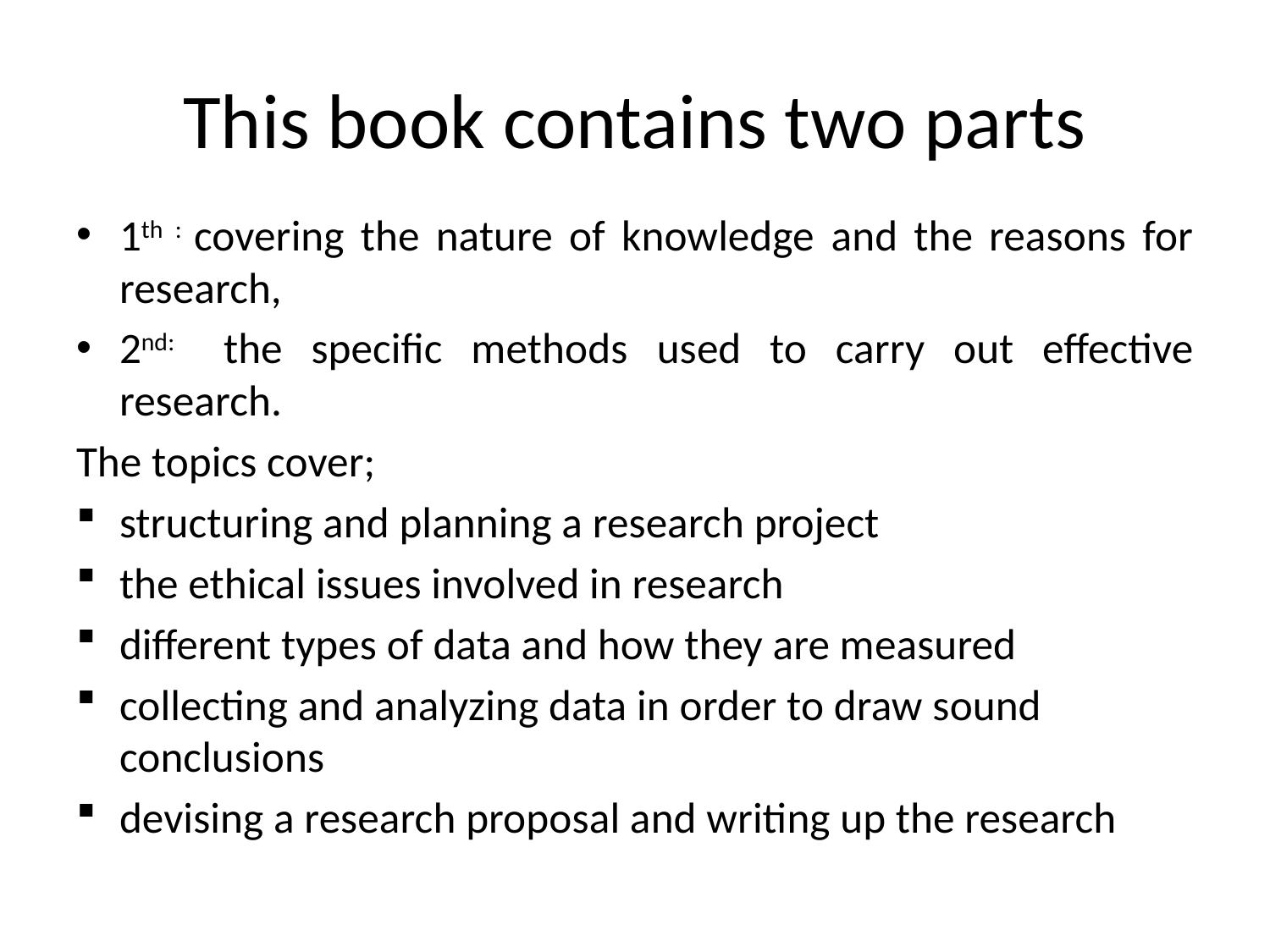

# This book contains two parts
1th : covering the nature of knowledge and the reasons for research,
2nd:  the specific methods used to carry out effective research.
The topics cover;
structuring and planning a research project
the ethical issues involved in research
different types of data and how they are measured
collecting and analyzing data in order to draw sound conclusions
devising a research proposal and writing up the research